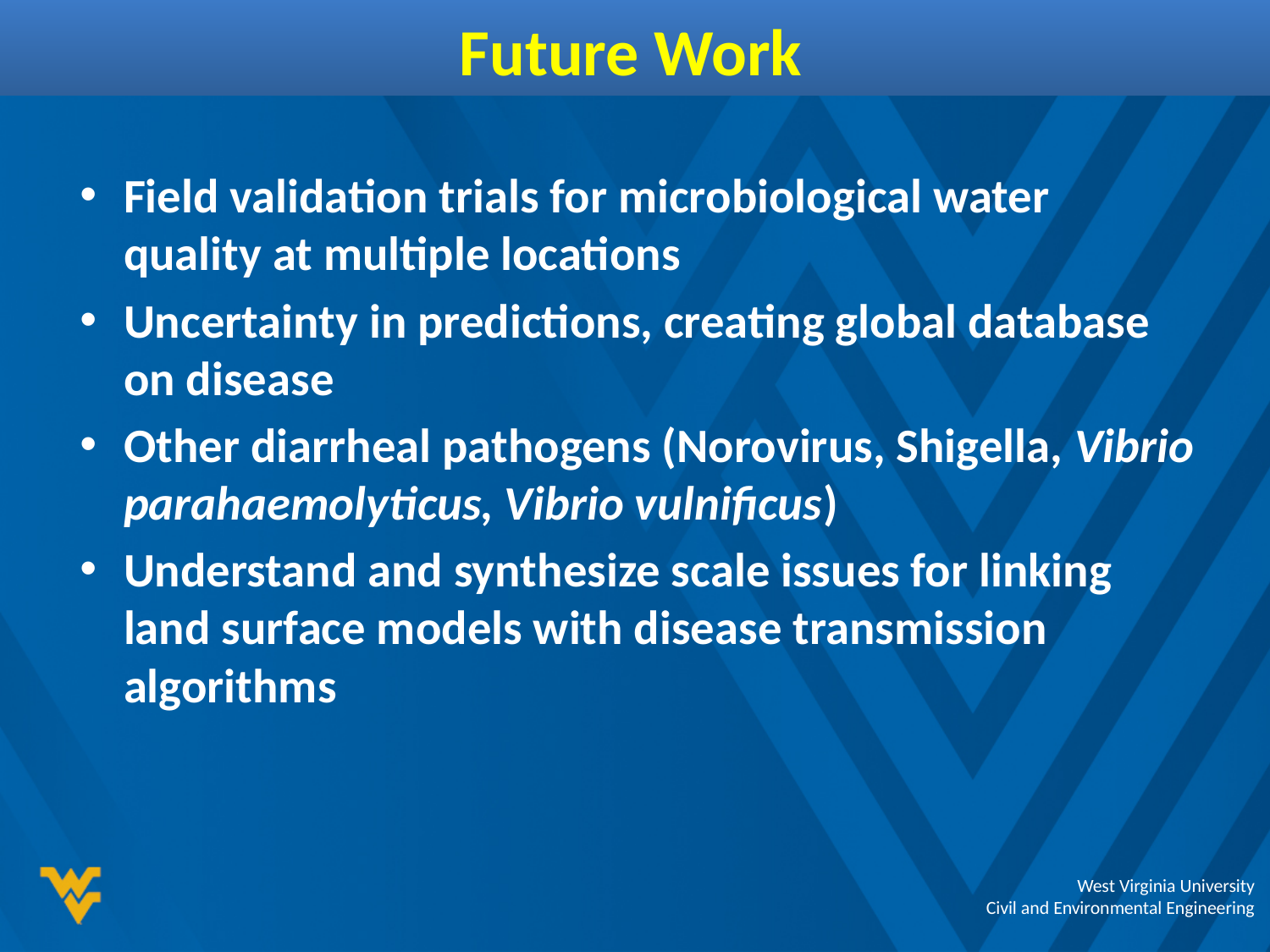

# Future Work
Field validation trials for microbiological water quality at multiple locations
Uncertainty in predictions, creating global database on disease
Other diarrheal pathogens (Norovirus, Shigella, Vibrio parahaemolyticus, Vibrio vulnificus)
Understand and synthesize scale issues for linking land surface models with disease transmission algorithms